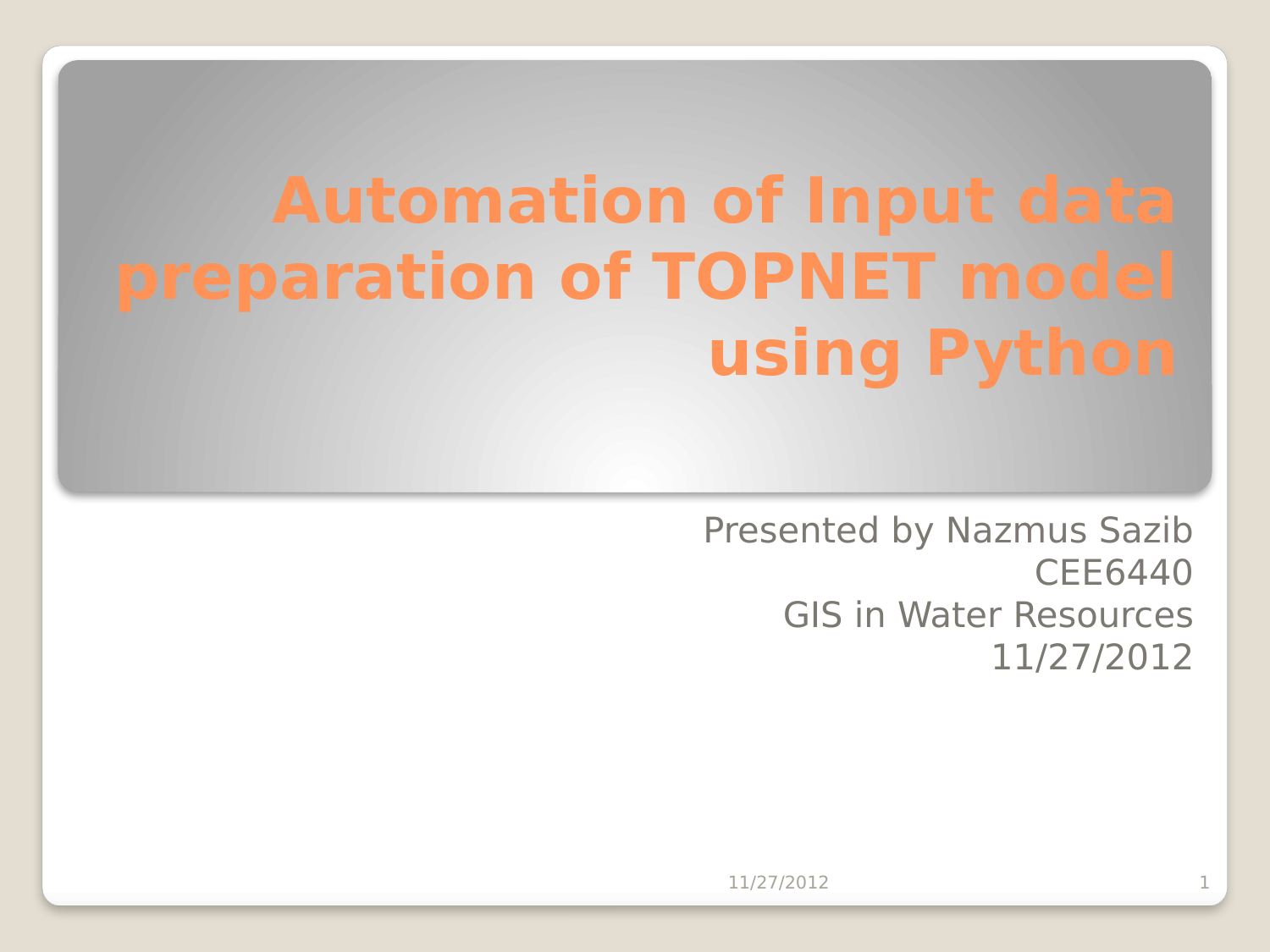

# Automation of Input data preparation of TOPNET model using Python
Presented by Nazmus Sazib
CEE6440
GIS in Water Resources
11/27/2012

11/27/2012
1